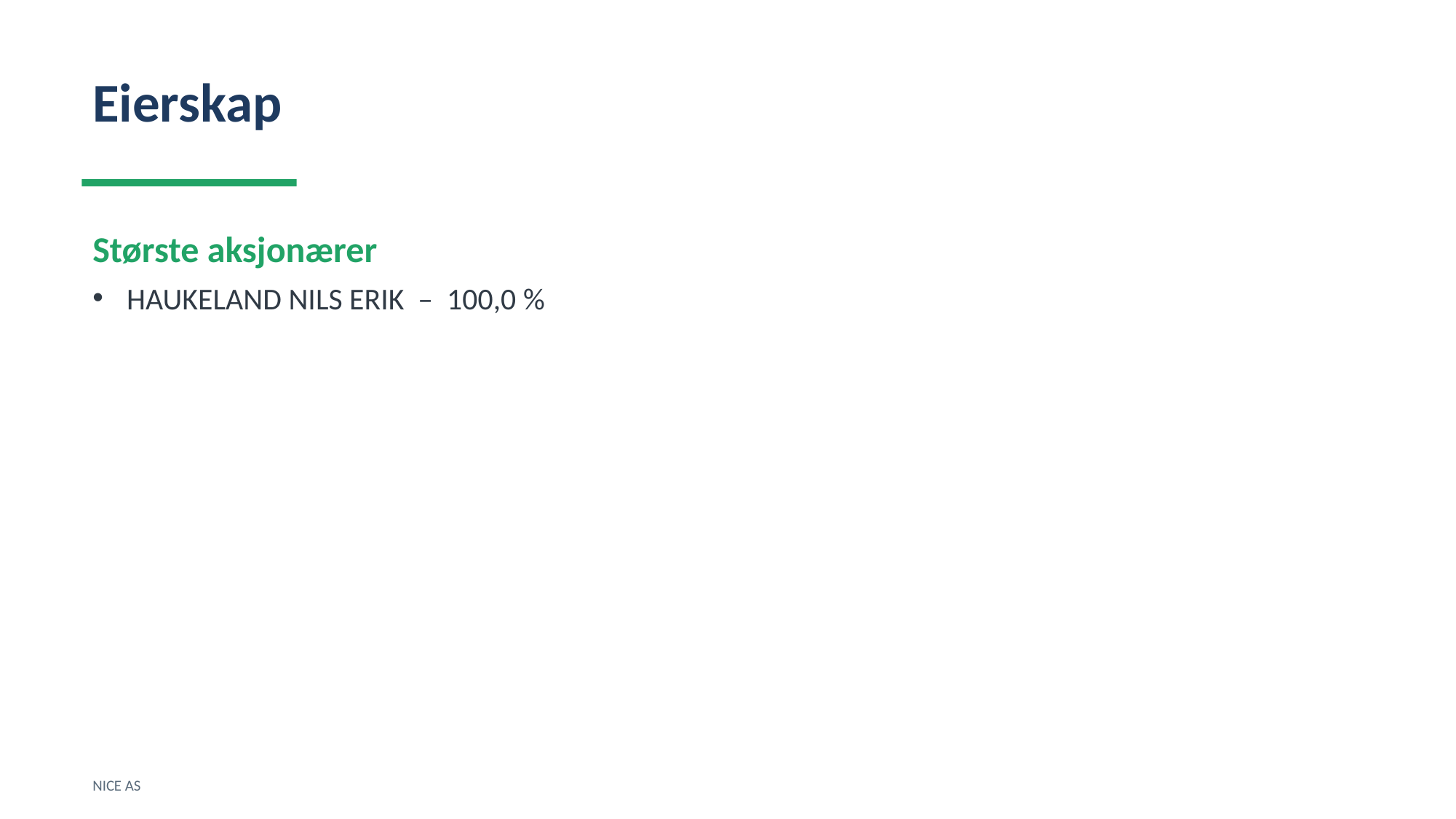

Eierskap

Største aksjonærer
HAUKELAND NILS ERIK  –  100,0 %
NICE AS